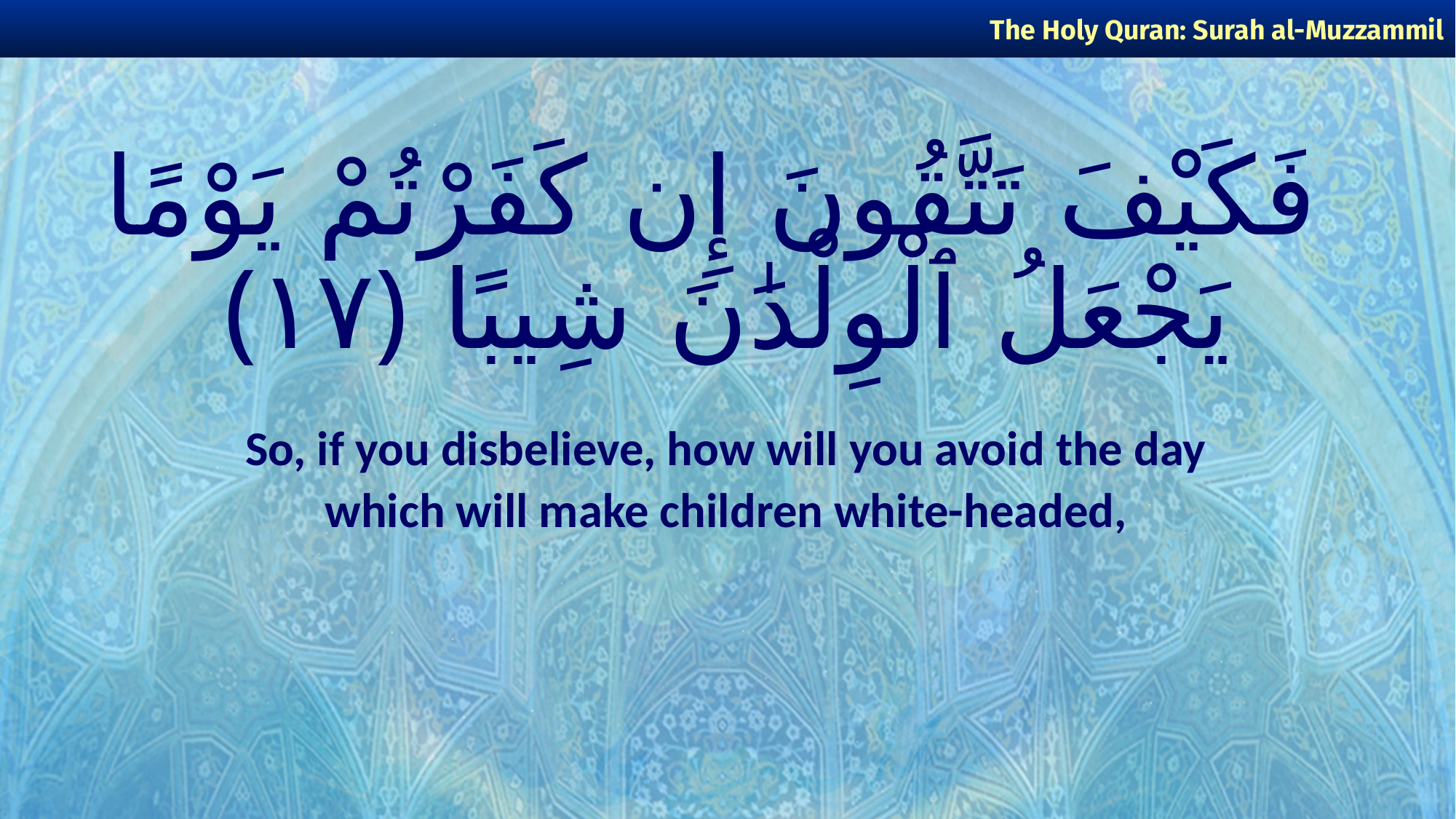

The Holy Quran: Surah al-Muzzammil
# فَكَيْفَ تَتَّقُونَ إِن كَفَرْتُمْ يَوْمًا يَجْعَلُ ٱلْوِلْدَٰنَ شِيبًا ﴿١٧﴾
So, if you disbelieve, how will you avoid the day
which will make children white-headed,